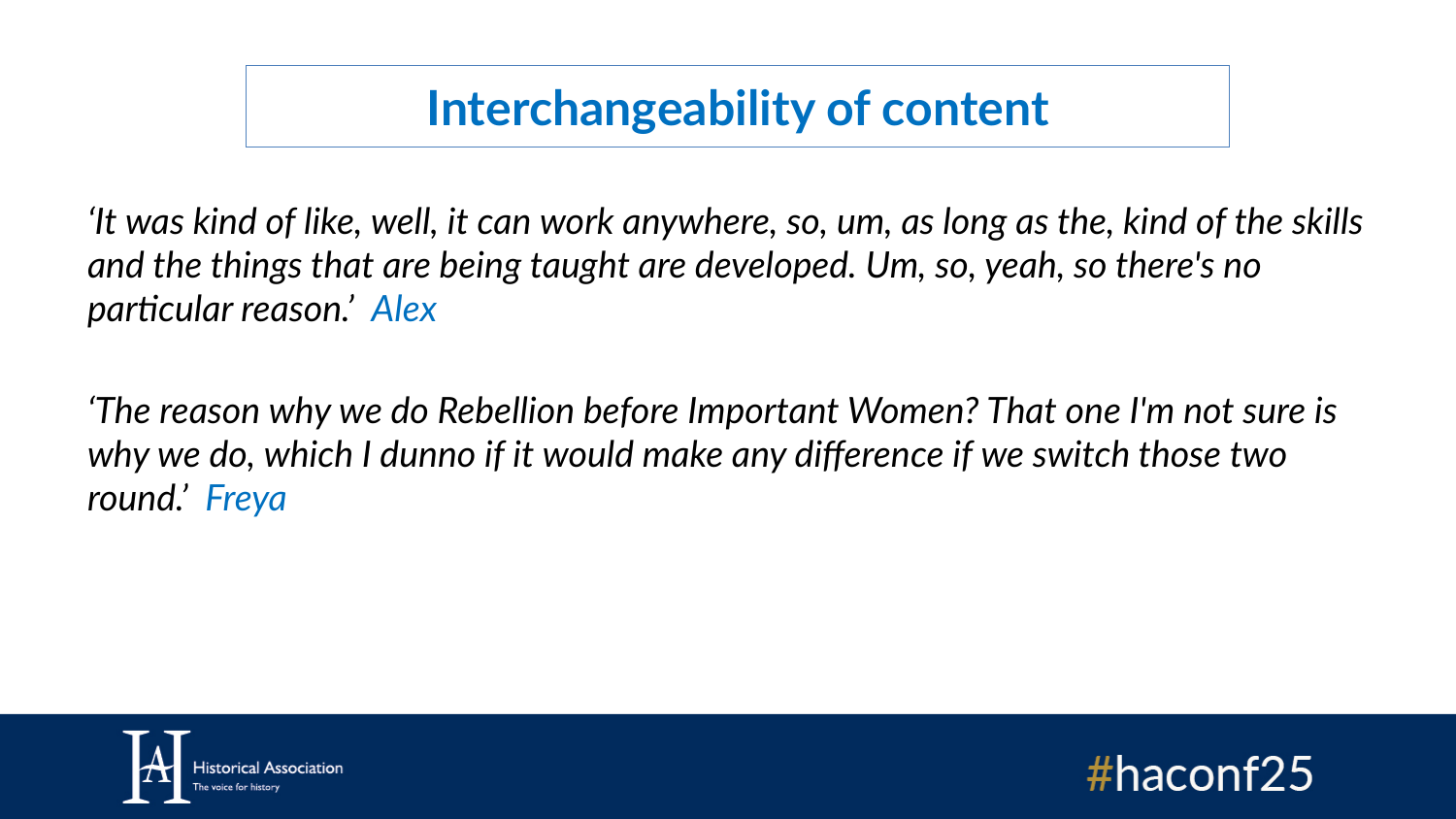

Interchangeability of content
‘It was kind of like, well, it can work anywhere, so, um, as long as the, kind of the skills and the things that are being taught are developed. Um, so, yeah, so there's no particular reason.’  Alex

‘The reason why we do Rebellion before Important Women? That one I'm not sure is why we do, which I dunno if it would make any difference if we switch those two round.’  Freya